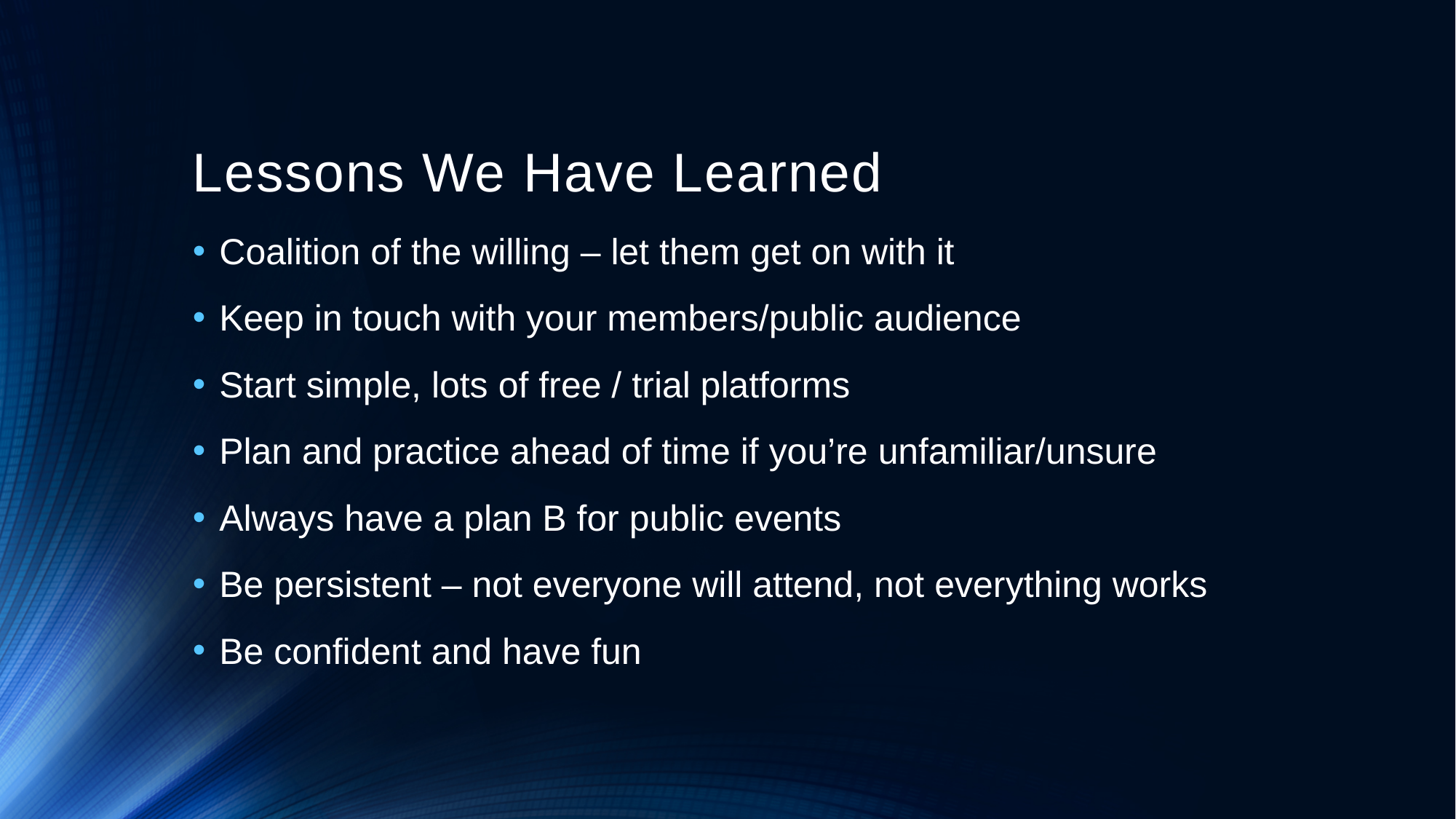

# Lessons We Have Learned
Coalition of the willing – let them get on with it
Keep in touch with your members/public audience
Start simple, lots of free / trial platforms
Plan and practice ahead of time if you’re unfamiliar/unsure
Always have a plan B for public events
Be persistent – not everyone will attend, not everything works
Be confident and have fun